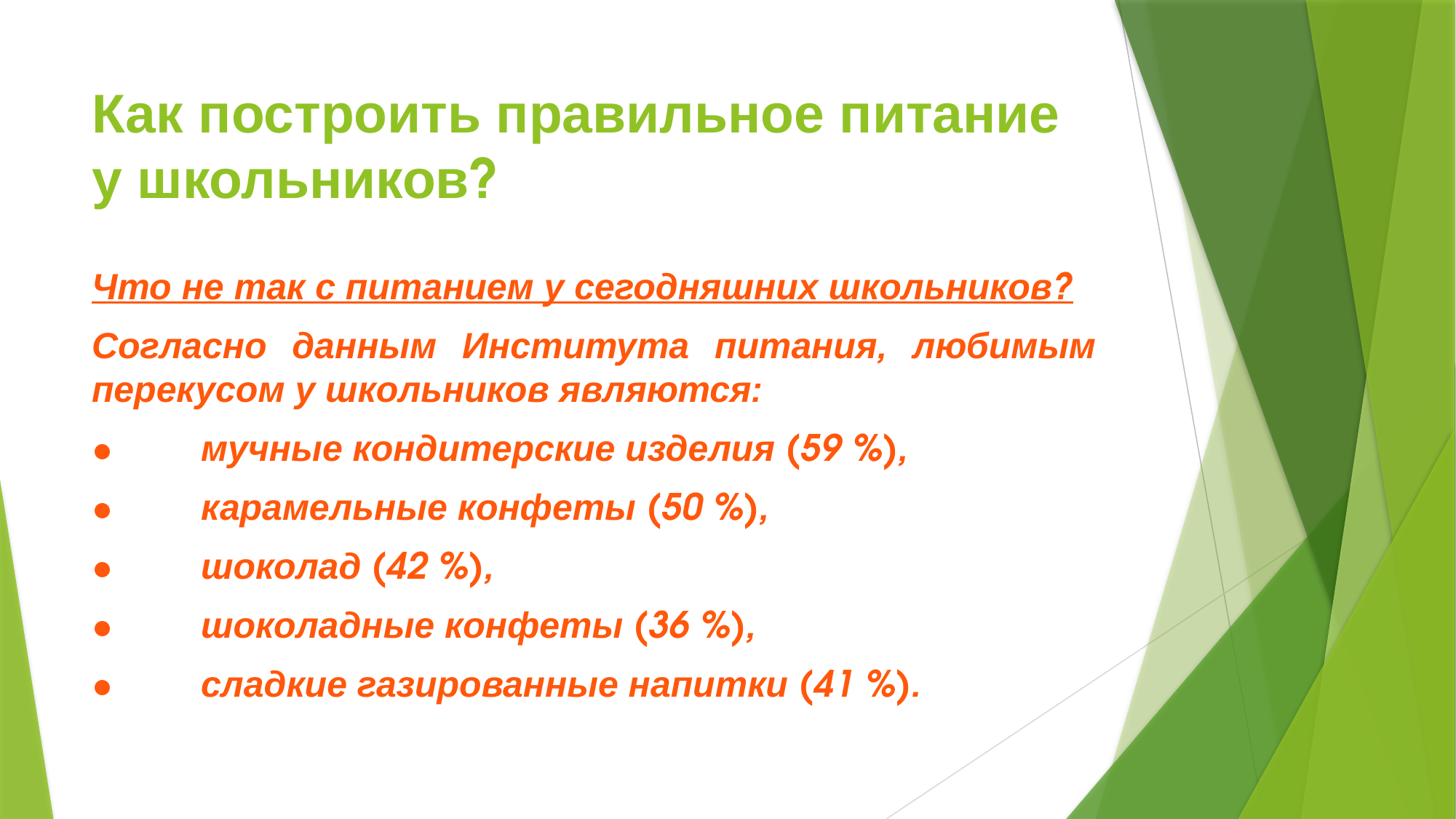

# Как построить правильное питание у школьников?
Что не так с питанием у сегодняшних школьников?
Согласно данным Института питания, любимым перекусом у школьников являются:
•	мучные кондитерские изделия (59 %),
•	карамельные конфеты (50 %),
•	шоколад (42 %),
•	шоколадные конфеты (36 %),
•	сладкие газированные напитки (41 %).